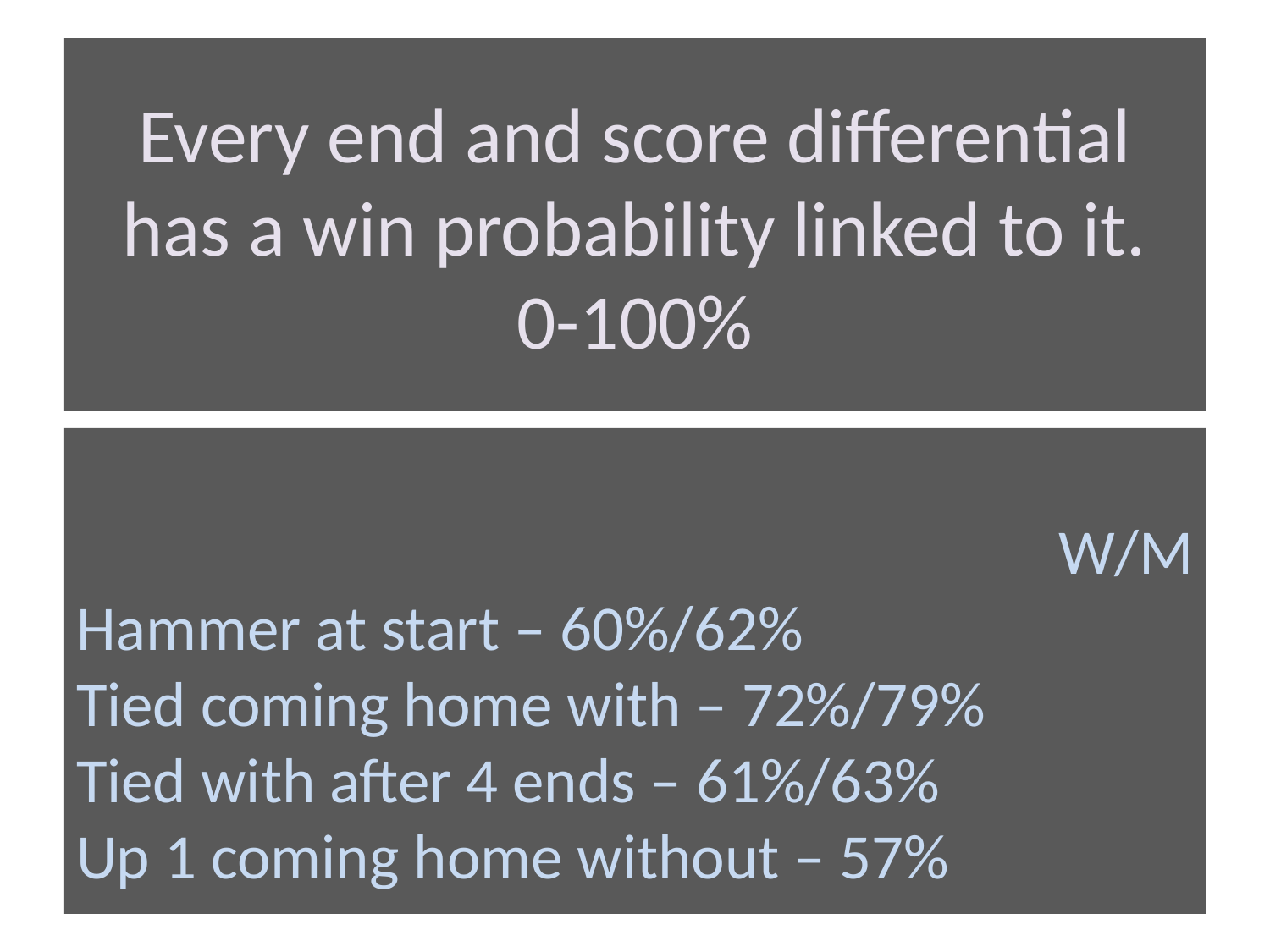

#
Every end and score differential has a win probability linked to it.
0-100%

W/M
Hammer at start – 60%/62%
Tied coming home with – 72%/79%
Tied with after 4 ends – 61%/63%
Up 1 coming home without – 57%